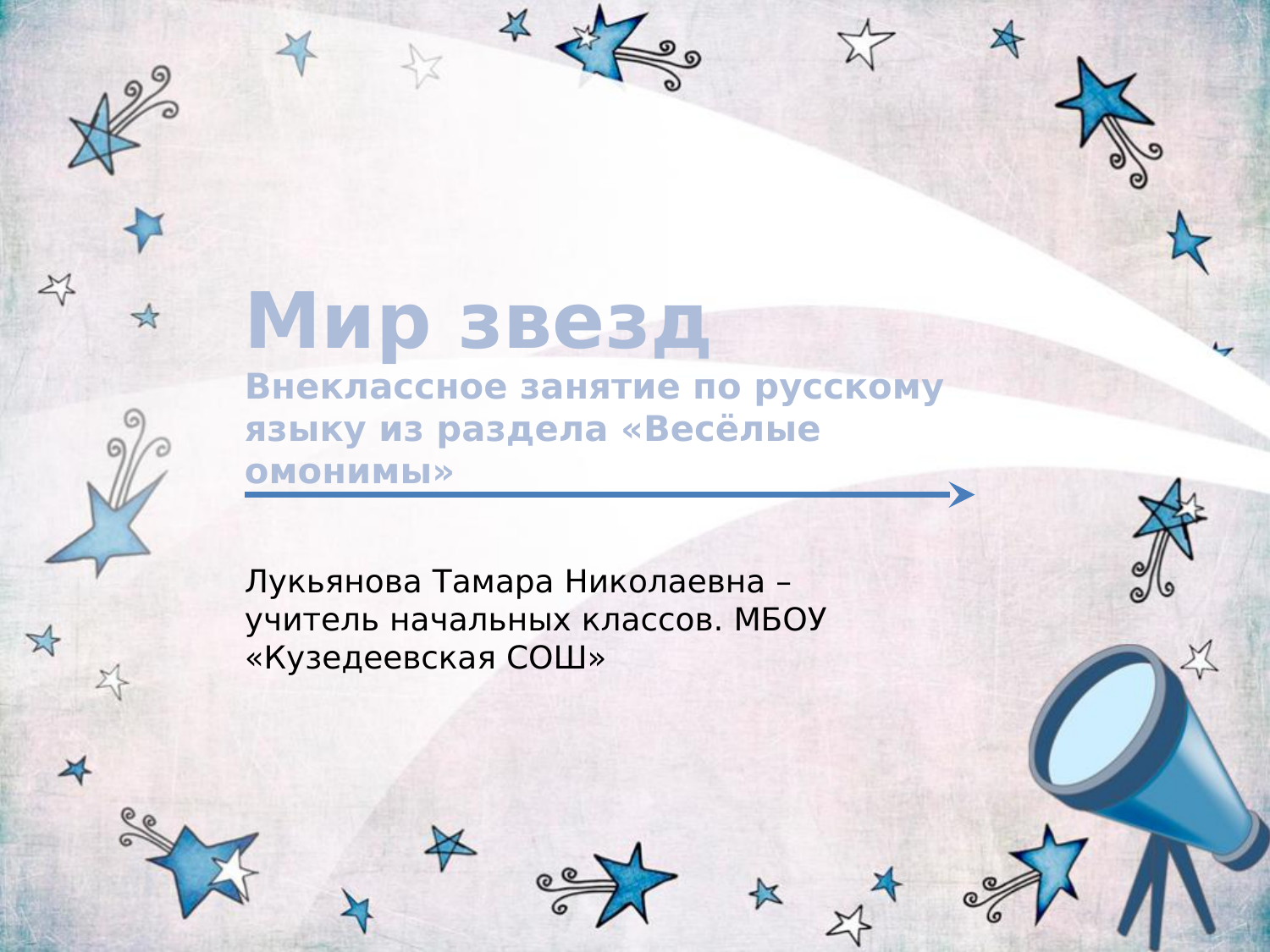

Мир звезд
Внеклассное занятие по русскому языку из раздела «Весёлые омонимы»
Лукьянова Тамара Николаевна – учитель начальных классов. МБОУ «Кузедеевская СОШ»